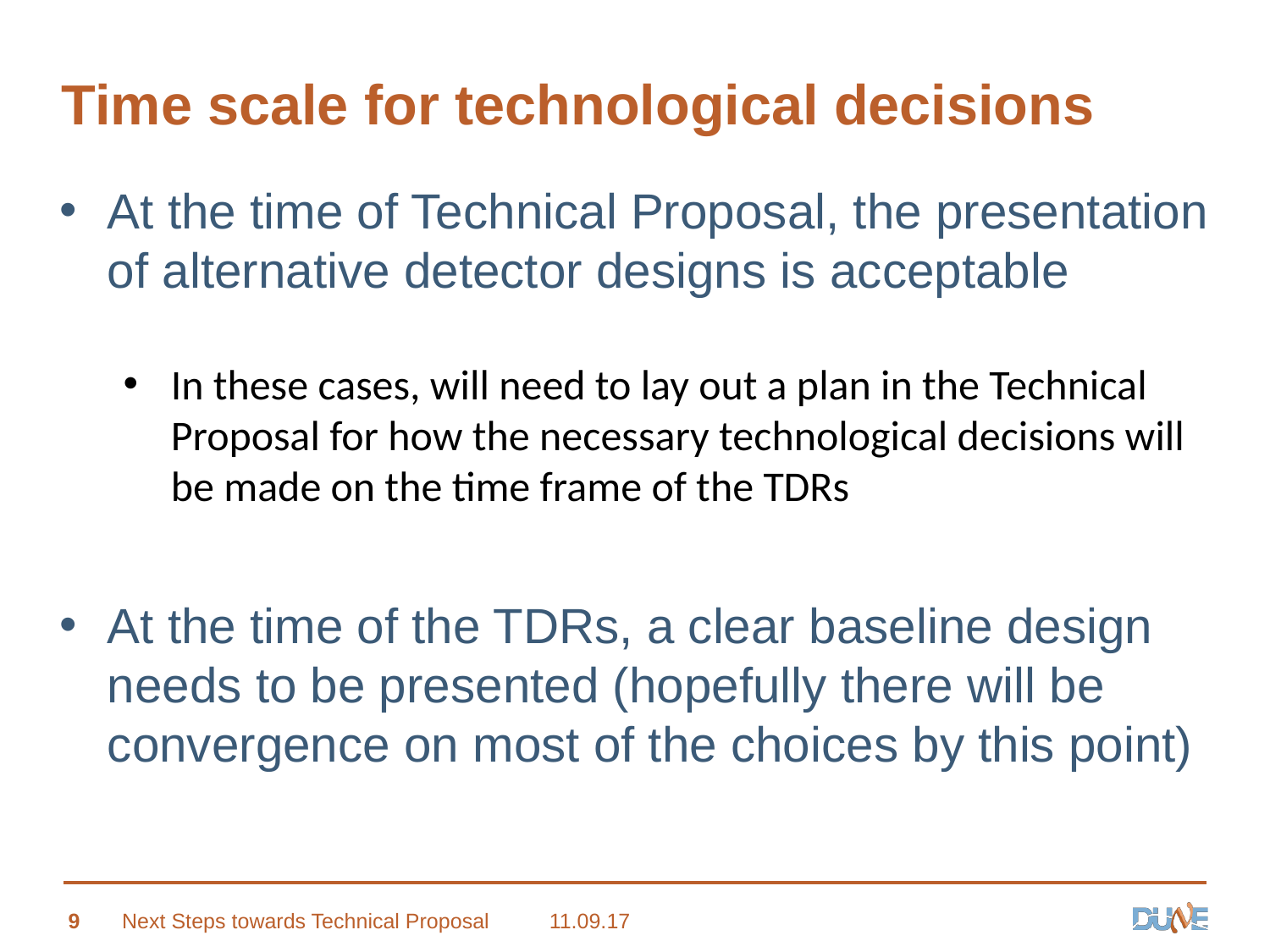

# Time scale for technological decisions
At the time of Technical Proposal, the presentation of alternative detector designs is acceptable

In these cases, will need to lay out a plan in the Technical Proposal for how the necessary technological decisions will be made on the time frame of the TDRs

At the time of the TDRs, a clear baseline design needs to be presented (hopefully there will be convergence on most of the choices by this point)

9
Next Steps towards Technical Proposal
11.09.17